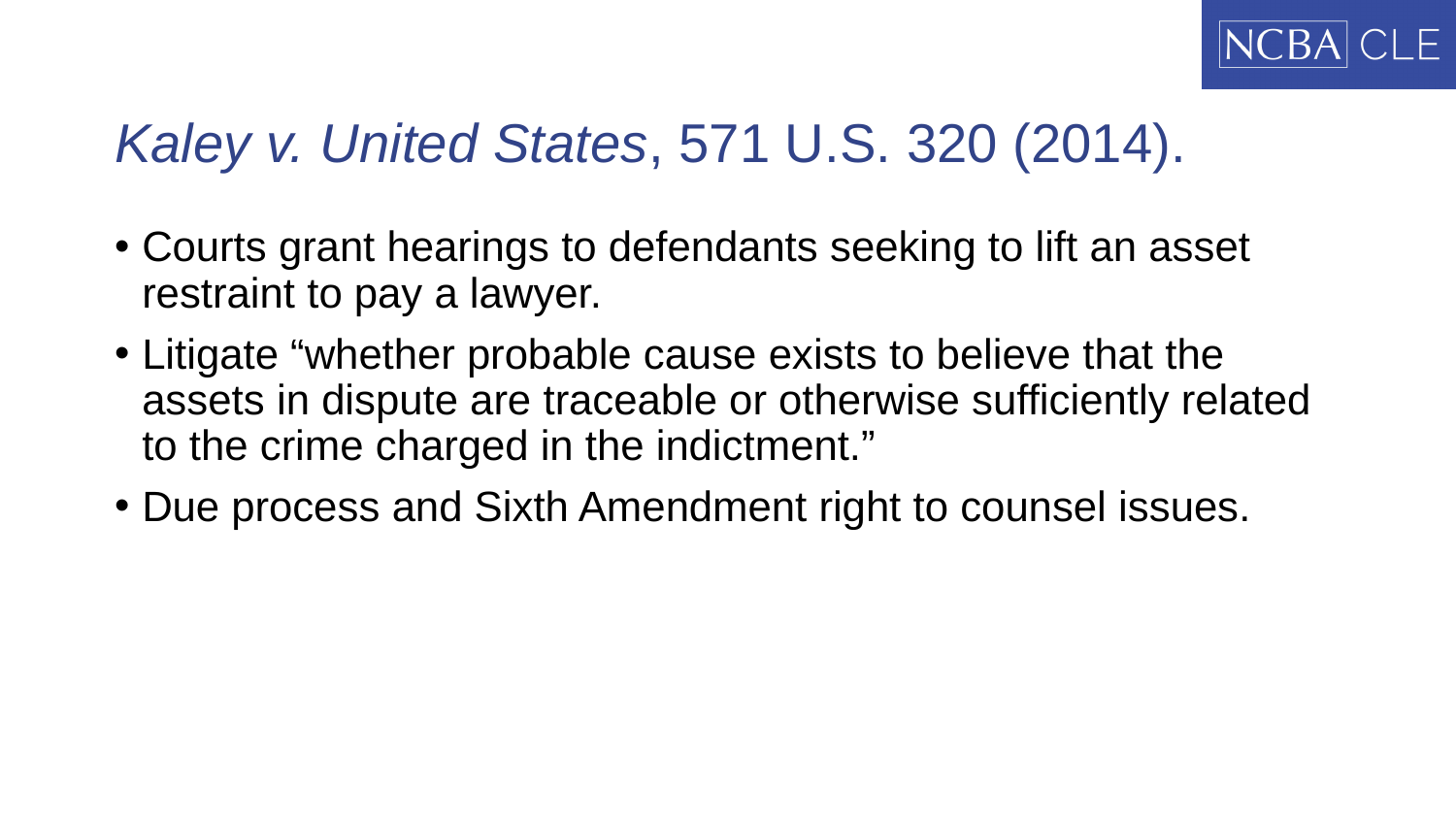

# Kaley v. United States, 571 U.S. 320 (2014).
Courts grant hearings to defendants seeking to lift an asset restraint to pay a lawyer.
Litigate “whether probable cause exists to believe that the assets in dispute are traceable or otherwise sufficiently related to the crime charged in the indictment.”
Due process and Sixth Amendment right to counsel issues.